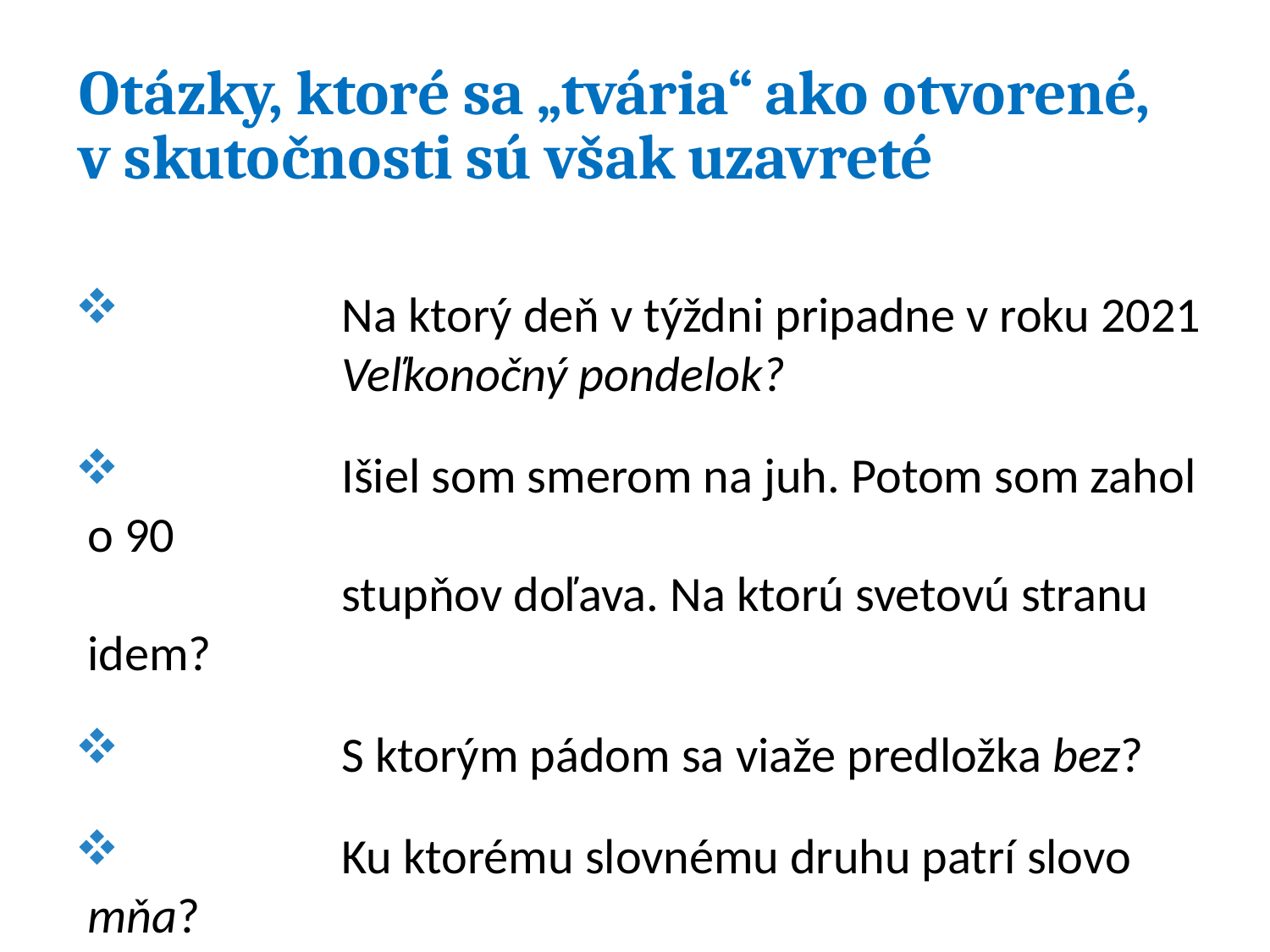

# Otázky, ktoré sa „tvária“ ako otvorené, v skutočnosti sú však uzavreté
		Na ktorý deň v týždni pripadne v roku 2021
		Veľkonočný pondelok?
		Išiel som smerom na juh. Potom som zahol o 90
		stupňov doľava. Na ktorú svetovú stranu idem?
		S ktorým pádom sa viaže predložka bez?
		Ku ktorému slovnému druhu patrí slovo mňa?

4